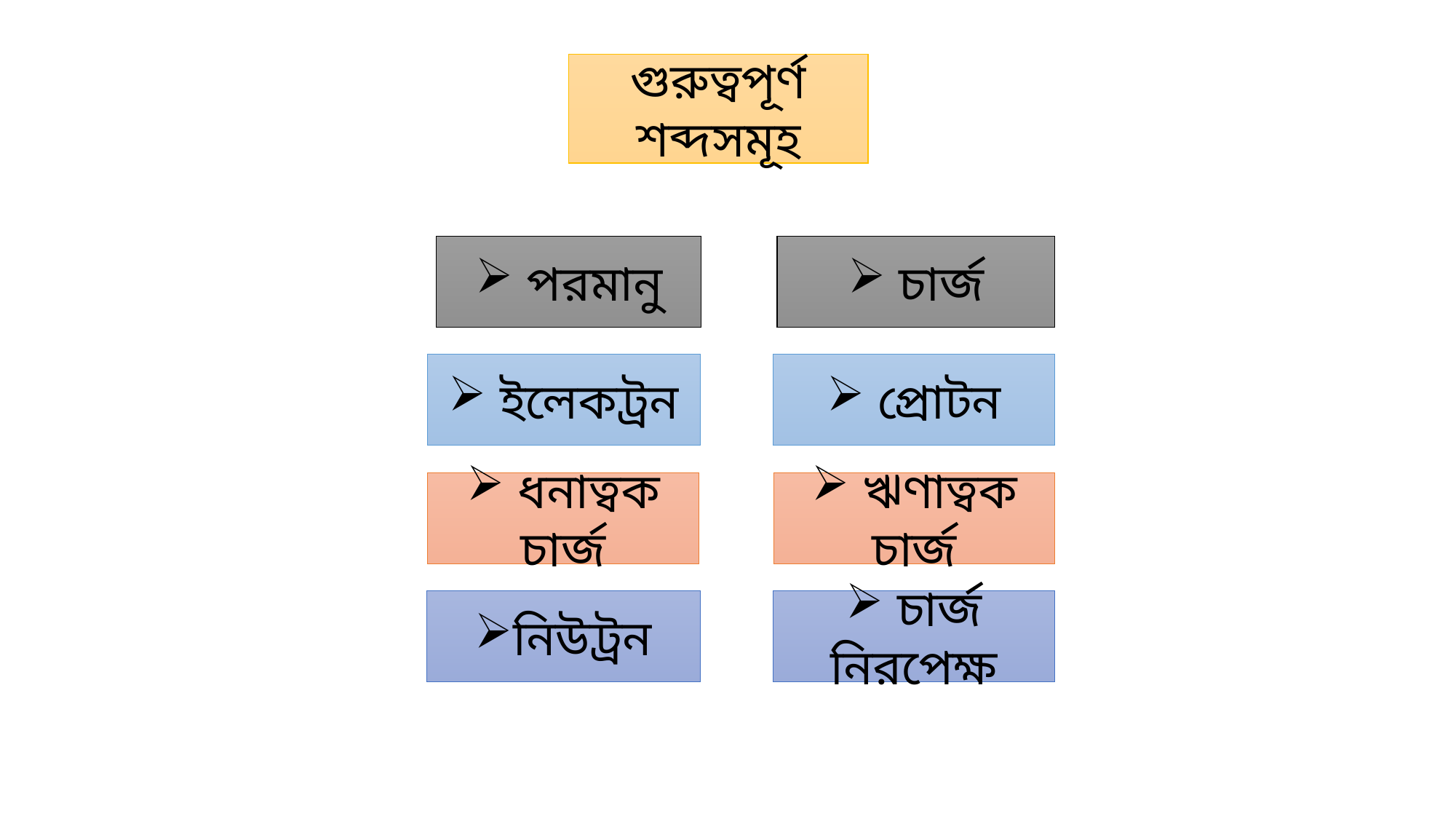

গুরুত্বপূর্ণ শব্দসমূহ
 পরমানু
 চার্জ
 ইলেকট্রন
 প্রোটন
 ধনাত্বক চার্জ
 ঋণাত্বক চার্জ
নিউট্রন
 চার্জ নিরপেক্ষ